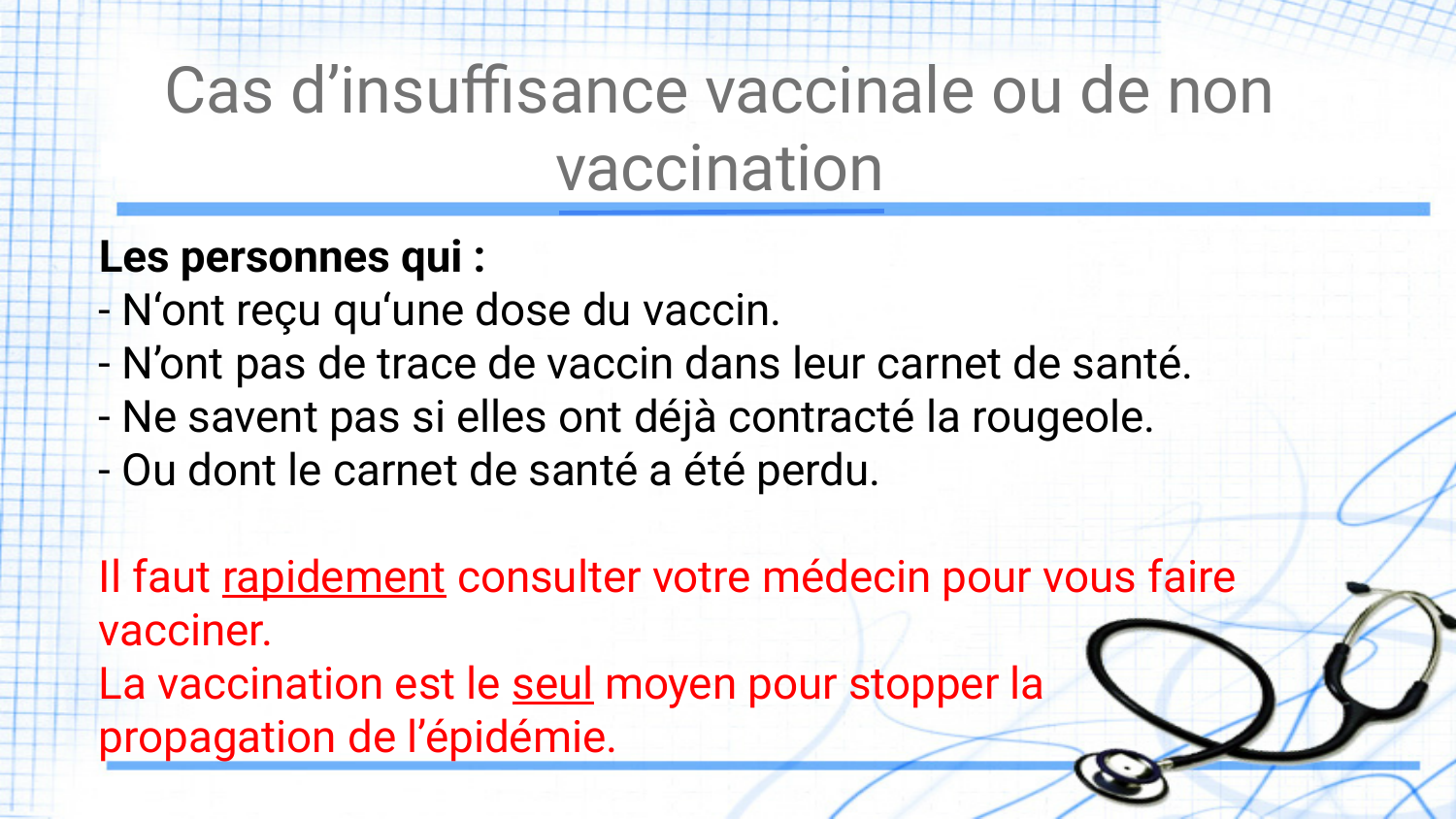

Cas d’insuffisance vaccinale ou de non vaccination
Les personnes qui :
- N‘ont reçu qu‘une dose du vaccin.
- N’ont pas de trace de vaccin dans leur carnet de santé.
- Ne savent pas si elles ont déjà contracté la rougeole.
- Ou dont le carnet de santé a été perdu.
Il faut rapidement consulter votre médecin pour vous faire vacciner.
La vaccination est le seul moyen pour stopper la propagation de l’épidémie.